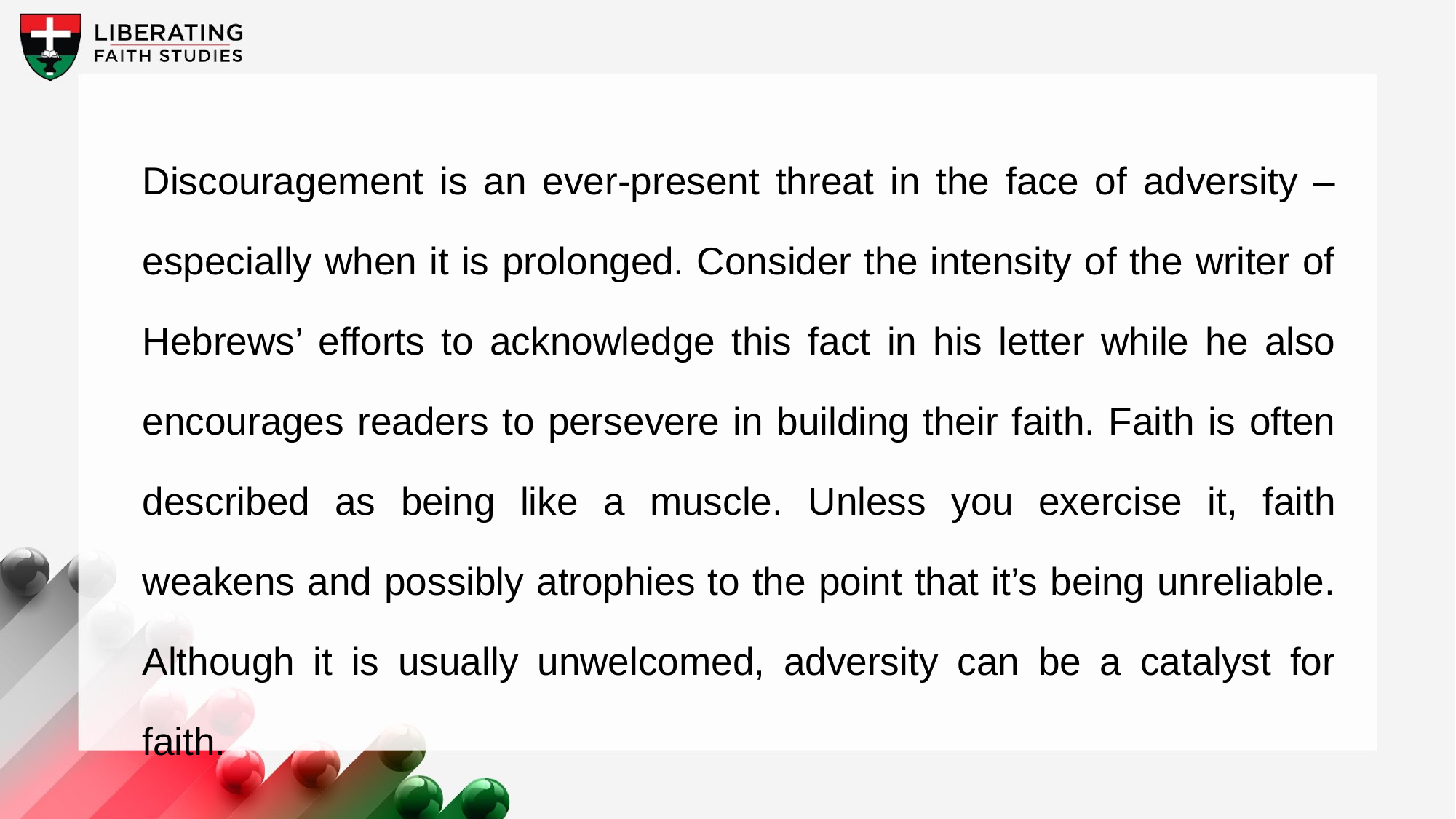

Discouragement is an ever-present threat in the face of adversity – especially when it is prolonged. Consider the intensity of the writer of Hebrews’ efforts to acknowledge this fact in his letter while he also encourages readers to persevere in building their faith. Faith is often described as being like a muscle. Unless you exercise it, faith weakens and possibly atrophies to the point that it’s being unreliable. Although it is usually unwelcomed, adversity can be a catalyst for faith.